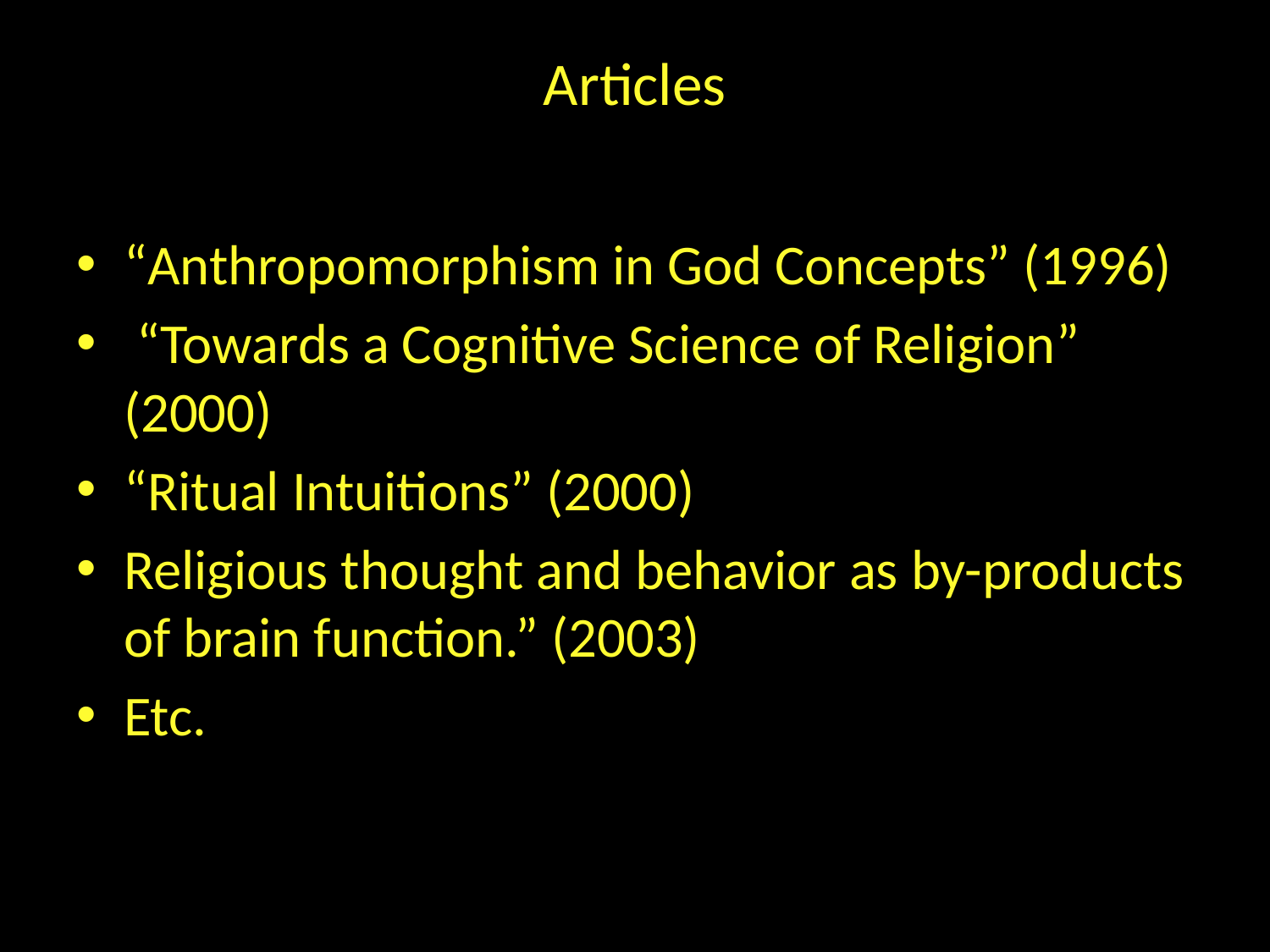

# Articles
“Anthropomorphism in God Concepts” (1996)
 “Towards a Cognitive Science of Religion” (2000)
“Ritual Intuitions” (2000)
Religious thought and behavior as by-products of brain function.” (2003)
Etc.